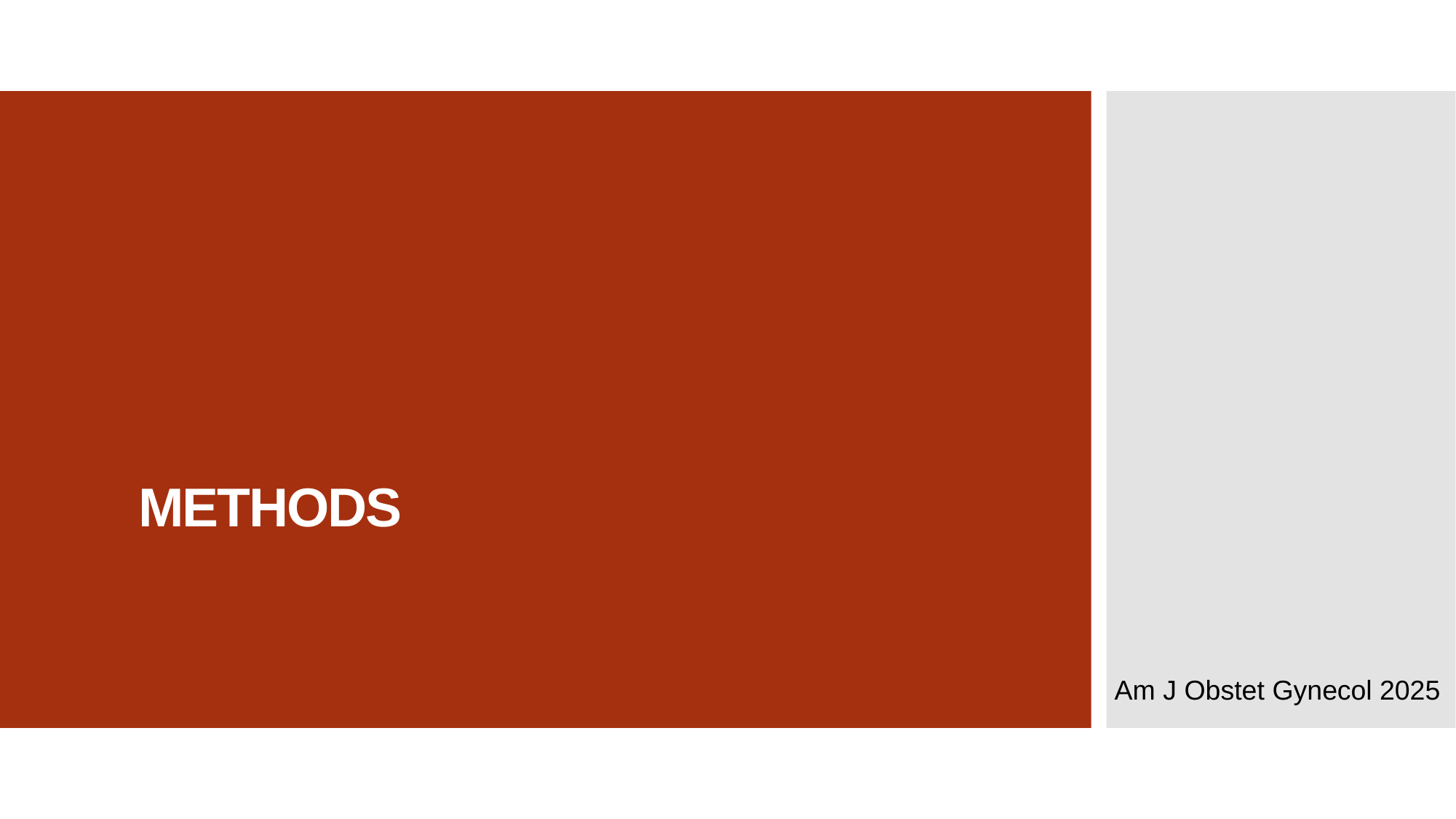

# METHODS

Am J Obstet Gynecol 2025